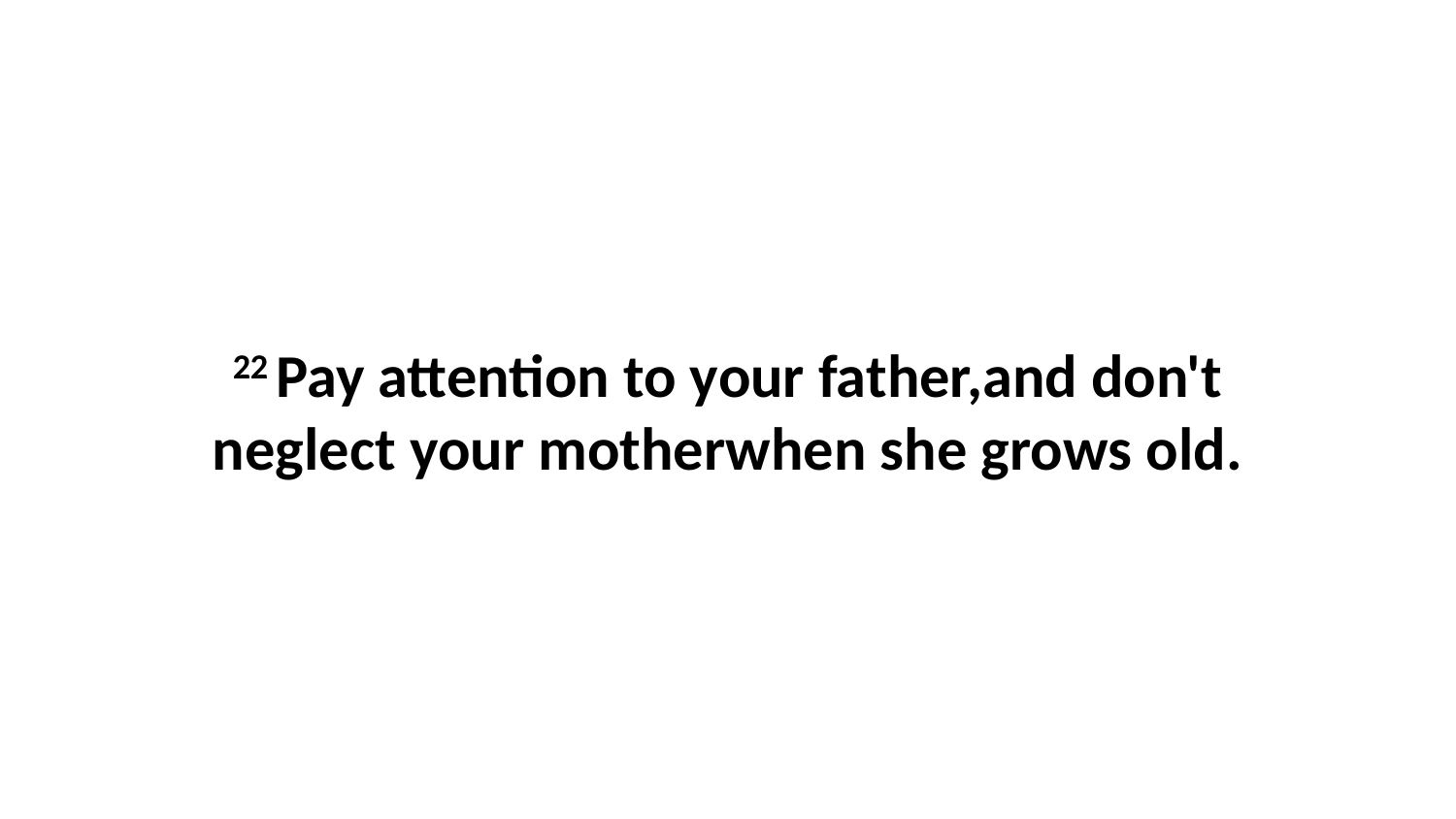

22 Pay attention to your father,and don't neglect your motherwhen she grows old.